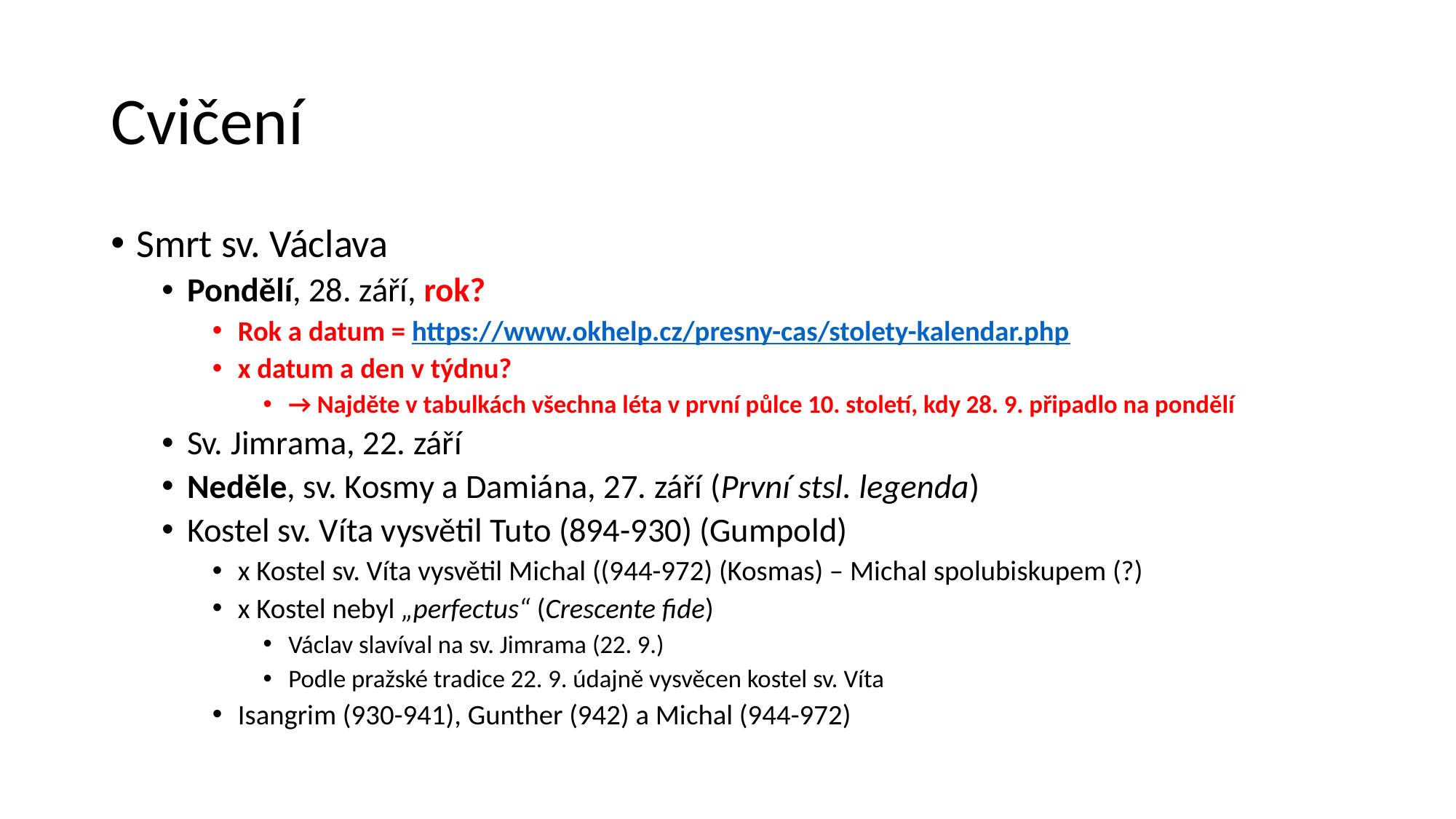

# Cvičení
Smrt sv. Václava
Pondělí, 28. září, rok?
Rok a datum = https://www.okhelp.cz/presny-cas/stolety-kalendar.php
x datum a den v týdnu?
→ Najděte v tabulkách všechna léta v první půlce 10. století, kdy 28. 9. připadlo na pondělí
Sv. Jimrama, 22. září
Neděle, sv. Kosmy a Damiána, 27. září (První stsl. legenda)
Kostel sv. Víta vysvětil Tuto (894-930) (Gumpold)
x Kostel sv. Víta vysvětil Michal ((944-972) (Kosmas) – Michal spolubiskupem (?)
x Kostel nebyl „perfectus“ (Crescente fide)
Václav slavíval na sv. Jimrama (22. 9.)
Podle pražské tradice 22. 9. údajně vysvěcen kostel sv. Víta
Isangrim (930-941), Gunther (942) a Michal (944-972)